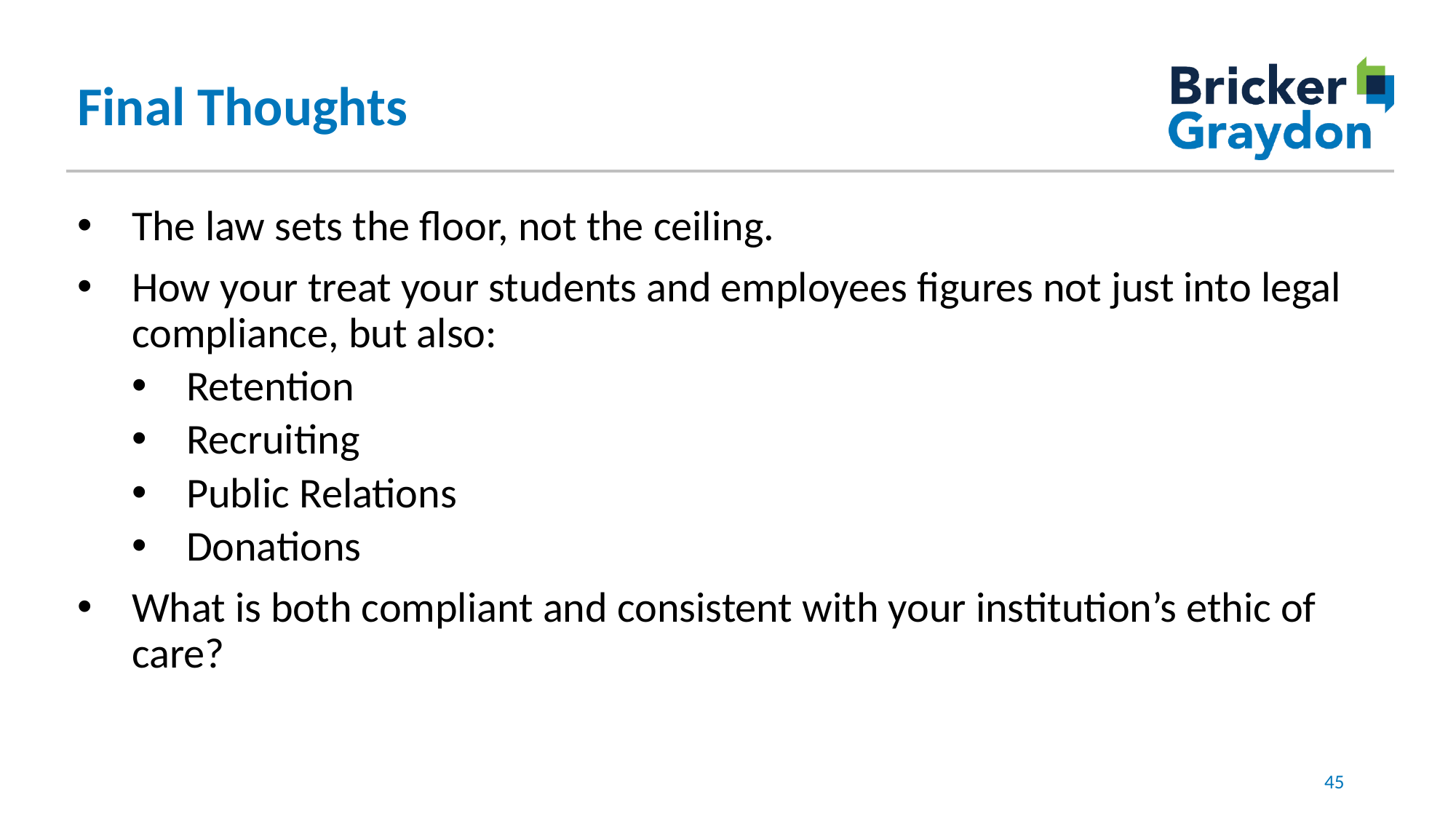

Final Thoughts
The law sets the floor, not the ceiling.
How your treat your students and employees figures not just into legal compliance, but also:
Retention
Recruiting
Public Relations
Donations
What is both compliant and consistent with your institution’s ethic of care?